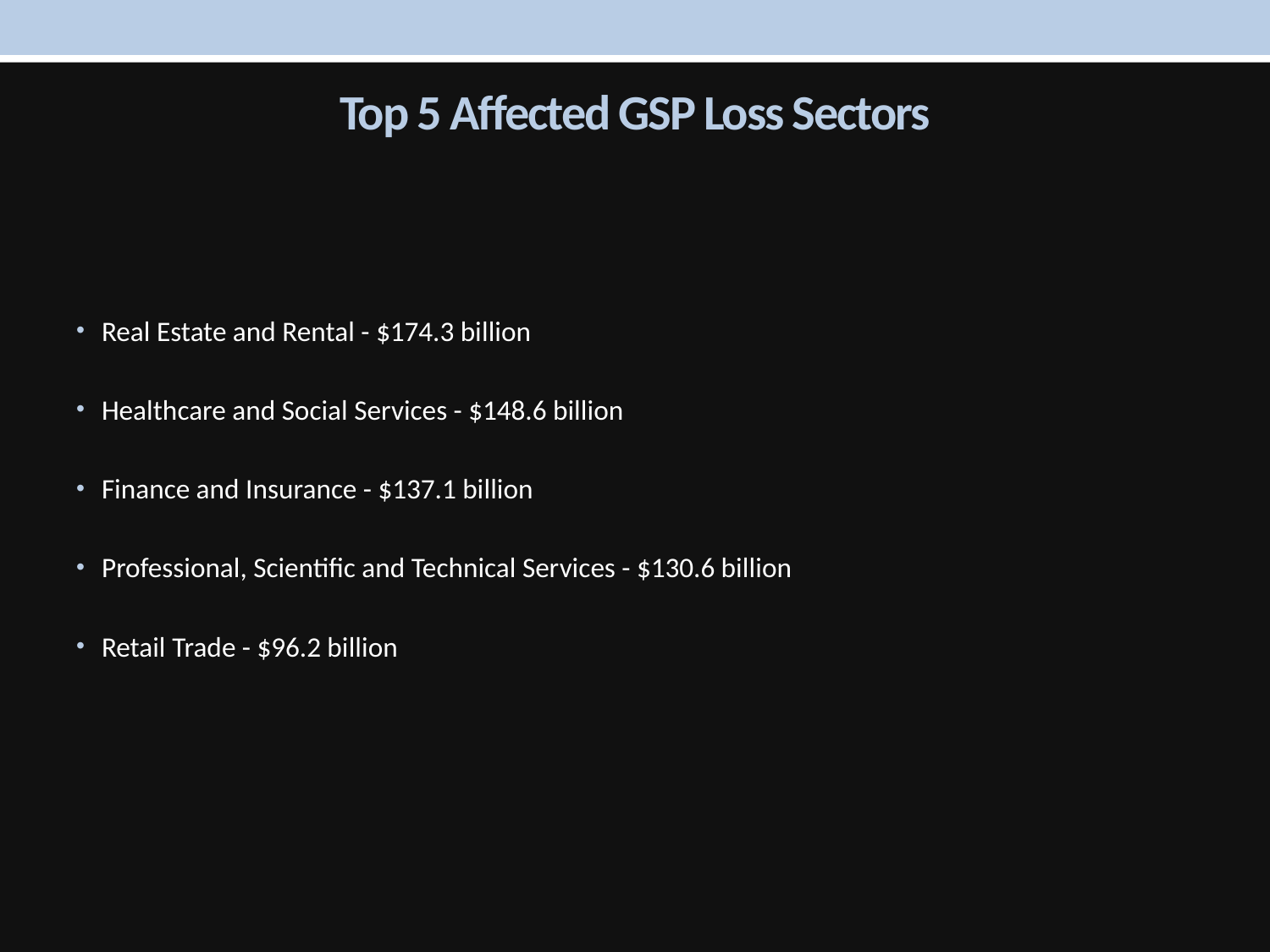

# Top 5 Affected GSP Loss Sectors
Real Estate and Rental - $174.3 billion

Healthcare and Social Services - $148.6 billion

Finance and Insurance - $137.1 billion

Professional, Scientific and Technical Services - $130.6 billion

Retail Trade - $96.2 billion